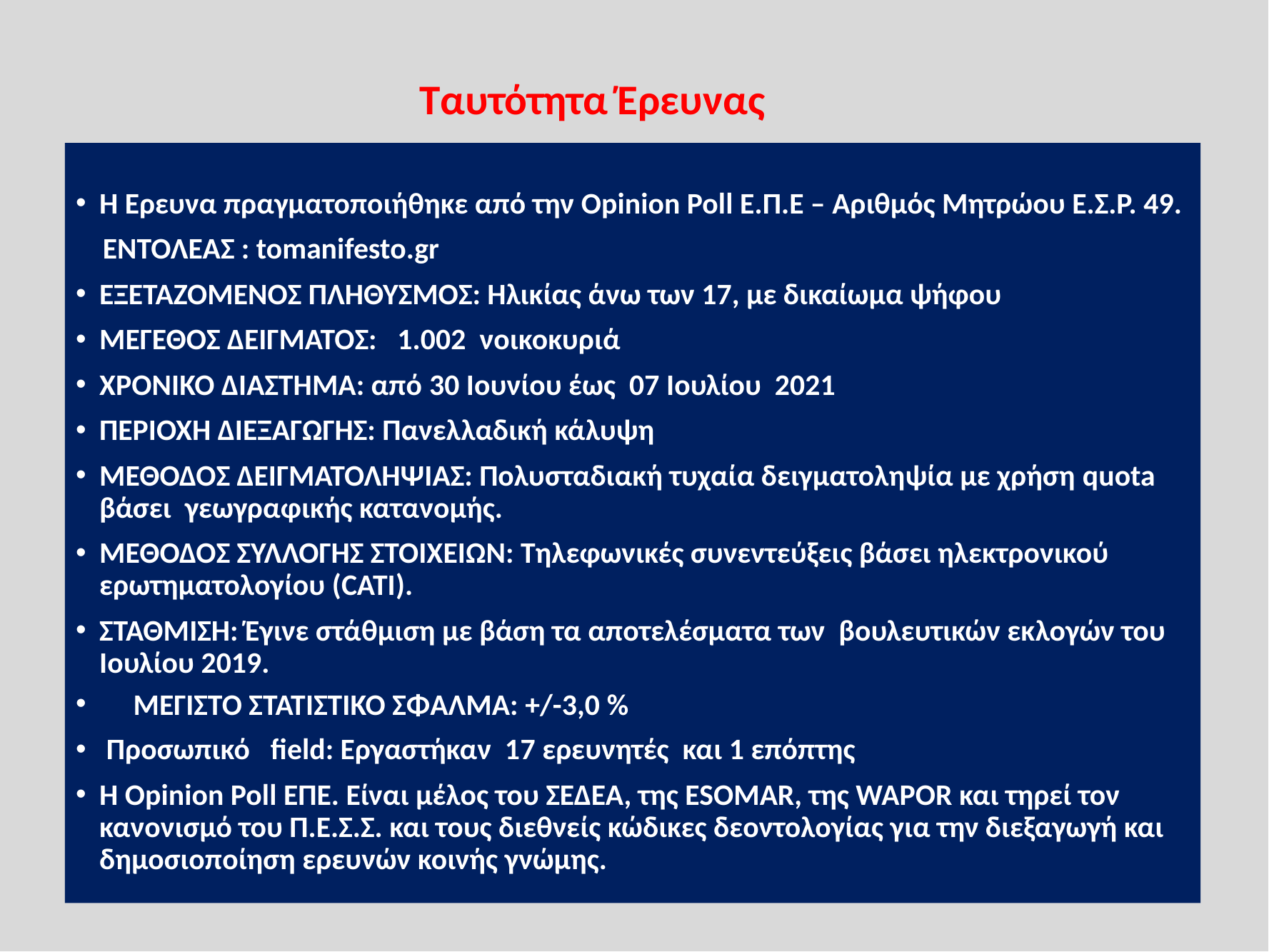

# Ταυτότητα Έρευνας

Η Έρευνα πραγματοποιήθηκε από την Opinion Poll Ε.Π.Ε – Αριθμός Μητρώου Ε.Σ.Ρ. 49.
    ΕΝΤΟΛΕΑΣ : tomanifesto.gr
ΕΞΕΤΑΖΟΜΕΝΟΣ ΠΛΗΘΥΣΜΟΣ: Ηλικίας άνω των 17, με δικαίωμα ψήφου
ΜΕΓΕΘΟΣ ΔΕΙΓΜΑΤΟΣ:   1.002  νοικοκυριά
ΧΡΟΝΙΚΟ ΔΙΑΣΤΗΜΑ: από 30 Ιουνίου έως  07 Ιουλίου  2021
ΠΕΡΙΟΧΗ ΔΙΕΞΑΓΩΓΗΣ: Πανελλαδική κάλυψη
ΜΕΘΟΔΟΣ ΔΕΙΓΜΑΤΟΛΗΨΙΑΣ: Πολυσταδιακή τυχαία δειγματοληψία με χρήση quota βάσει  γεωγραφικής κατανομής.
ΜΕΘΟΔΟΣ ΣΥΛΛΟΓΗΣ ΣΤΟΙΧΕΙΩΝ: Τηλεφωνικές συνεντεύξεις βάσει ηλεκτρονικού ερωτηματολογίου (CATI).
ΣΤΑΘΜΙΣΗ: Έγινε στάθμιση με βάση τα αποτελέσματα των  βουλευτικών εκλογών του  Ιουλίου 2019.
     ΜΕΓΙΣΤΟ ΣΤΑΤΙΣΤΙΚΟ ΣΦΑΛΜΑ: +/-3,0 %
 Προσωπικό   field: Εργαστήκαν  17 ερευνητές  και 1 επόπτης
Η Opinion Poll ΕΠΕ. Είναι μέλος του ΣΕΔΕΑ, της ESOMAR, της WAPOR και τηρεί τον κανονισμό του Π.Ε.Σ.Σ. και τους διεθνείς κώδικες δεοντολογίας για την διεξαγωγή και δημοσιοποίηση ερευνών κοινής γνώμης.